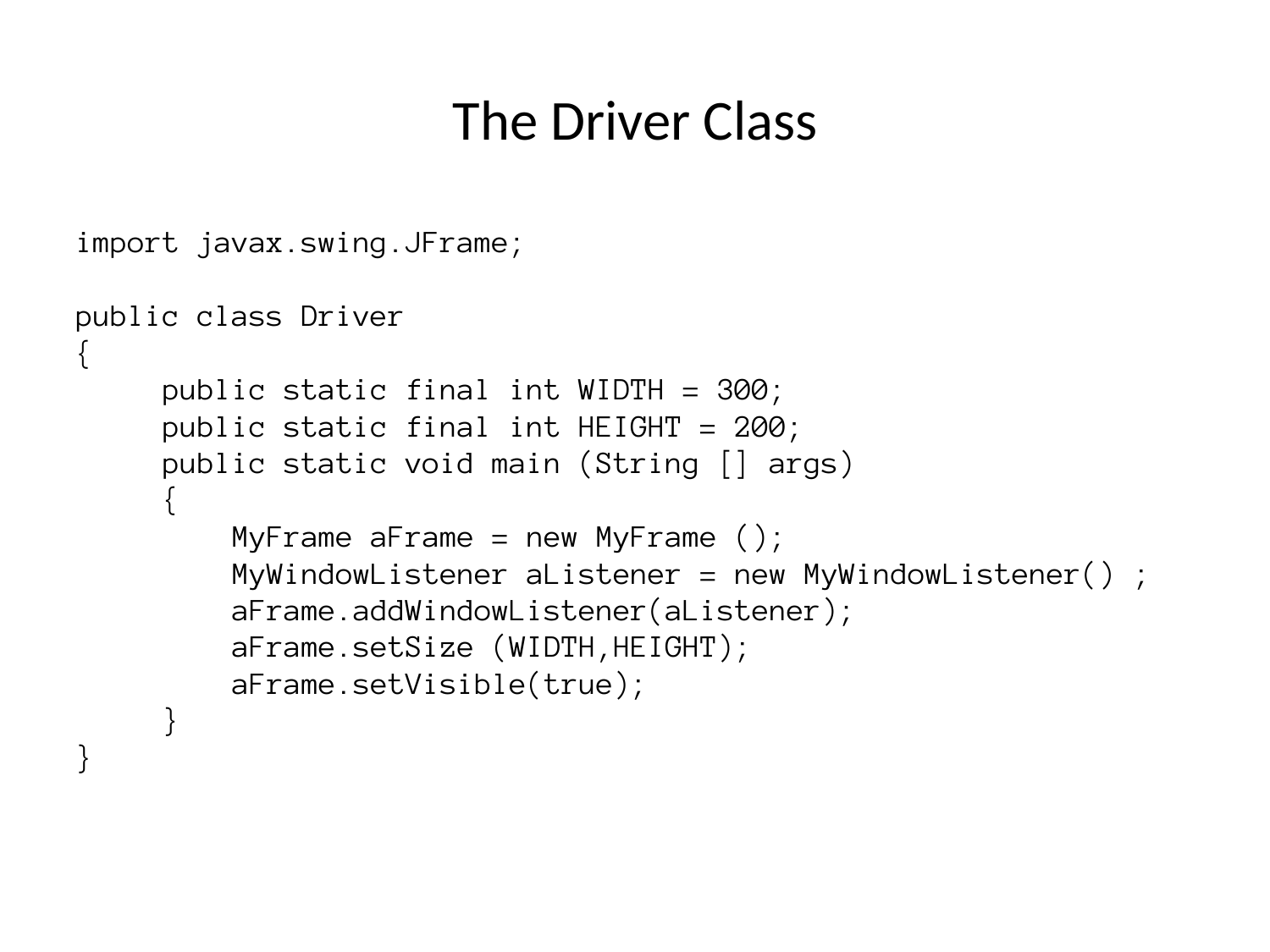

The Driver Class
import javax.swing.JFrame;

public class Driver
{
     public static final int WIDTH = 300;
     public static final int HEIGHT = 200;
     public static void main (String [] args)
     {
         MyFrame aFrame = new MyFrame ();
         MyWindowListener aListener = new MyWindowListener() ;
         aFrame.addWindowListener(aListener);
         aFrame.setSize (WIDTH,HEIGHT);
         aFrame.setVisible(true);
     }
}